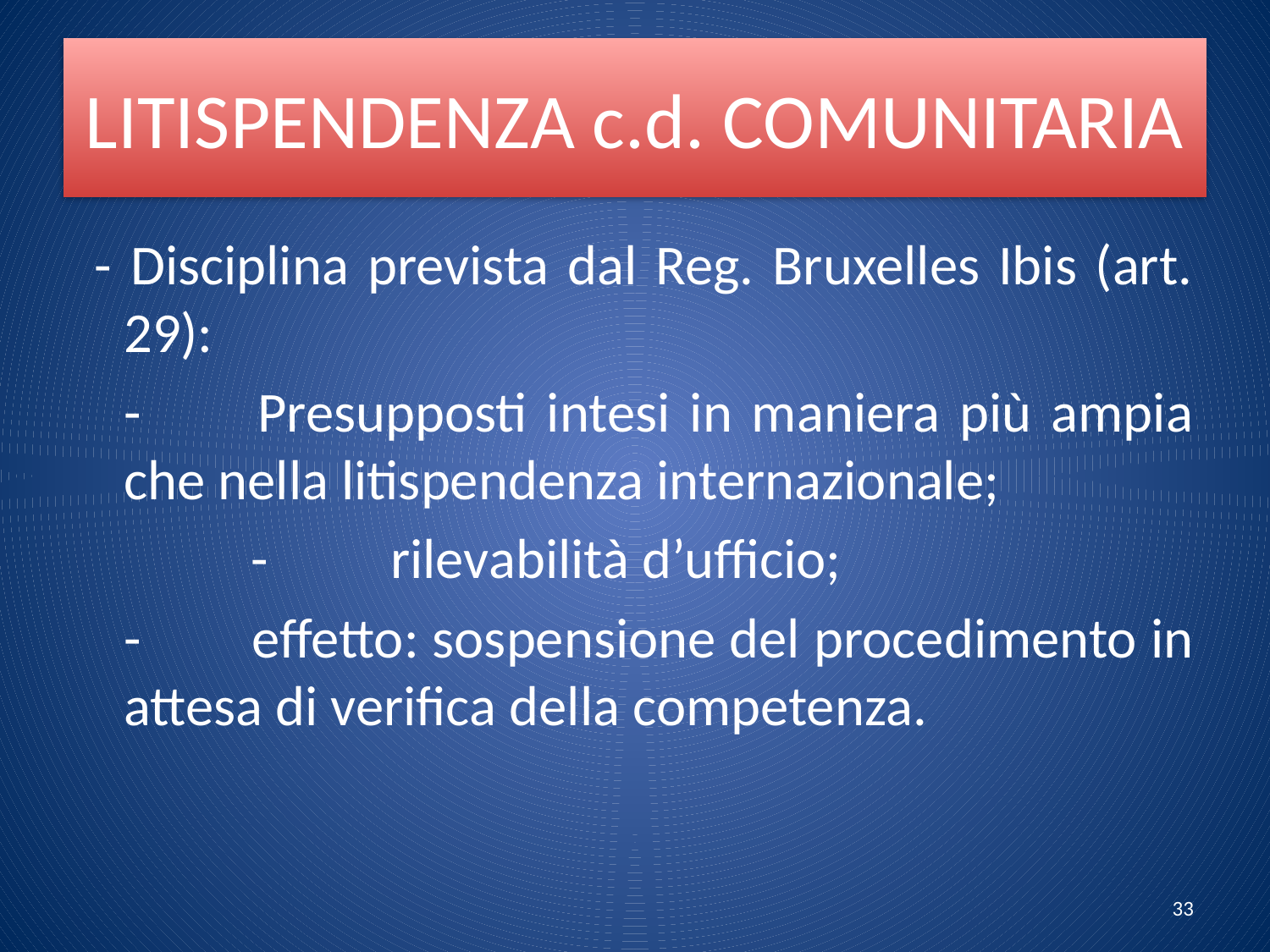

# LITISPENDENZA c.d. COMUNITARIA
 - Disciplina prevista dal Reg. Bruxelles Ibis (art. 29):
	- 	Presupposti intesi in maniera più ampia che nella litispendenza internazionale;
		-	 rilevabilità d’ufficio;
	- 	effetto: sospensione del procedimento in attesa di verifica della competenza.

33